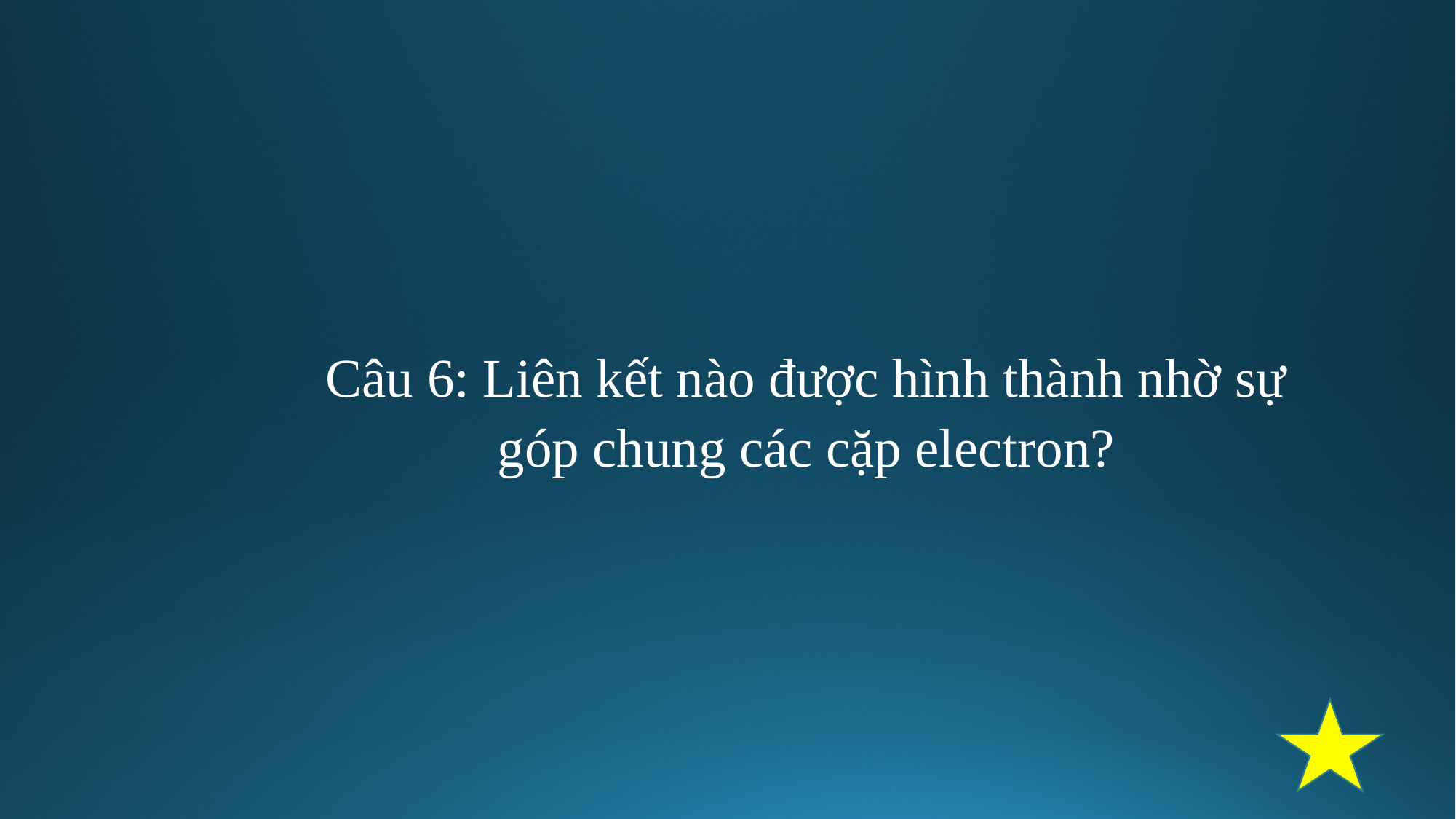

Câu 6: Liên kết nào được hình thành nhờ sự góp chung các cặp electron?